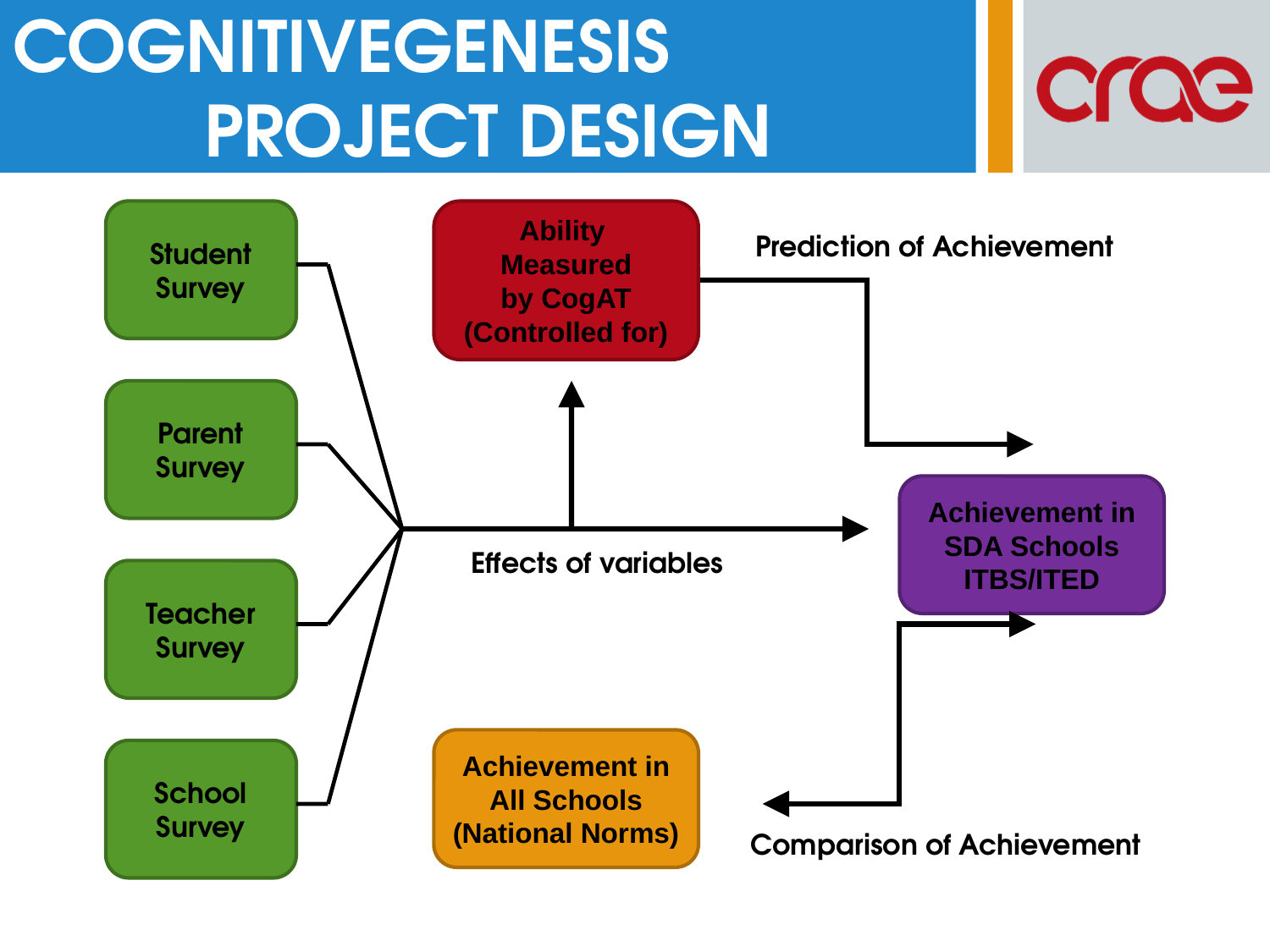

CognitiveGenesis
Project Design
Student
Survey
Ability
Measured
by CogAT
(Controlled for)
Prediction of Achievement

Parent
Survey
Achievement in
SDA Schools
ITBS/ITED
Effects of variables
Teacher
Survey
Achievement in
All Schools
(National Norms)
School
Survey
Comparison of Achievement